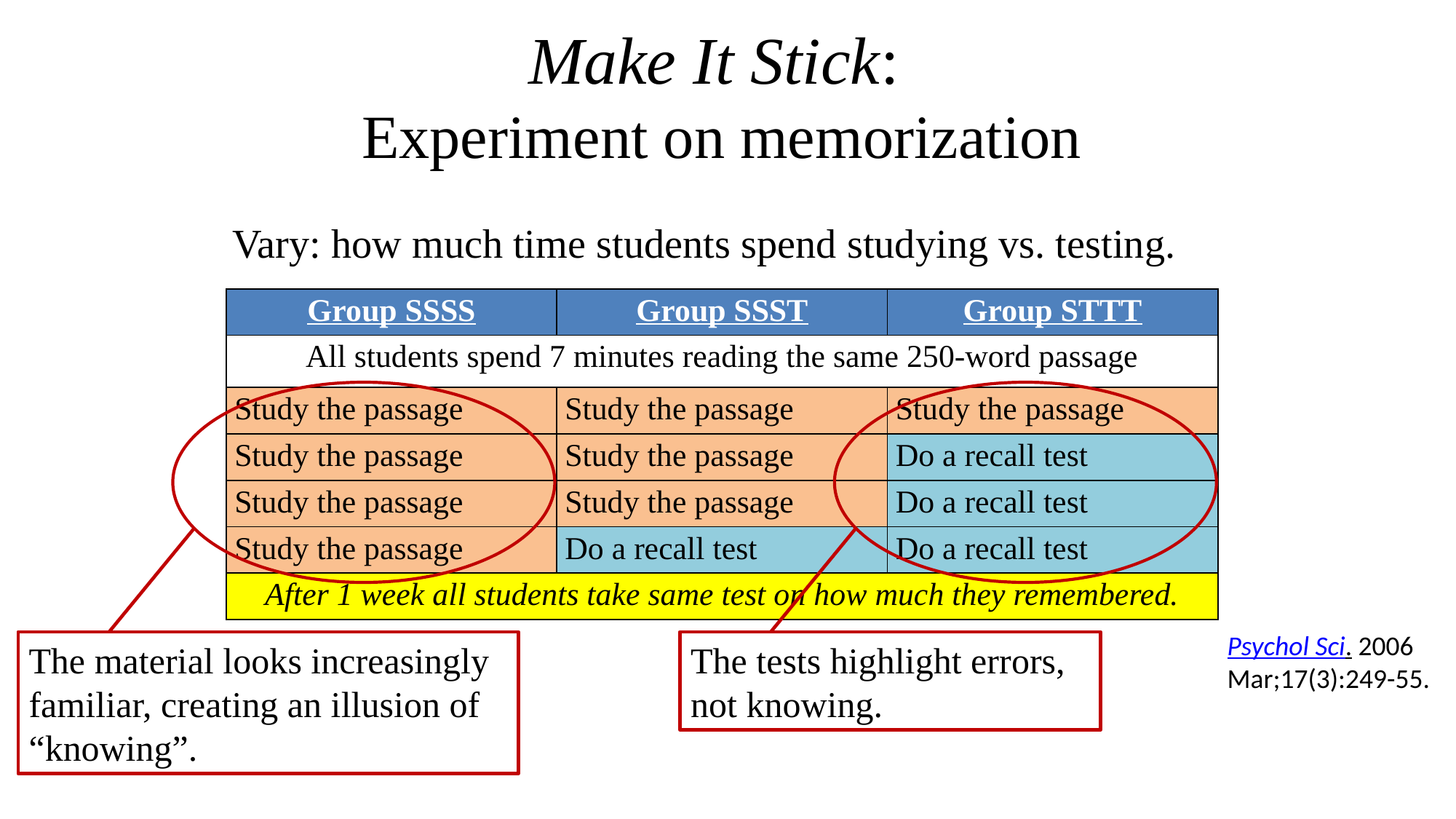

# Make It Stick: Experiment on memorization
Vary: how much time students spend studying vs. testing.
| Group SSSS | Group SSST | Group STTT |
| --- | --- | --- |
| All students spend 7 minutes reading the same 250-word passage |  |  |
| Study the passage | Study the passage | Study the passage |
| Study the passage | Study the passage | Do a recall test |
| Study the passage | Study the passage | Do a recall test |
| Study the passage | Do a recall test | Do a recall test |
| After 1 week all students take same test on how much they remembered. |  |  |

The material looks increasingly familiar, creating an illusion of “knowing”.

The tests highlight errors, not knowing.
Psychol Sci. 2006 Mar;17(3):249-55.